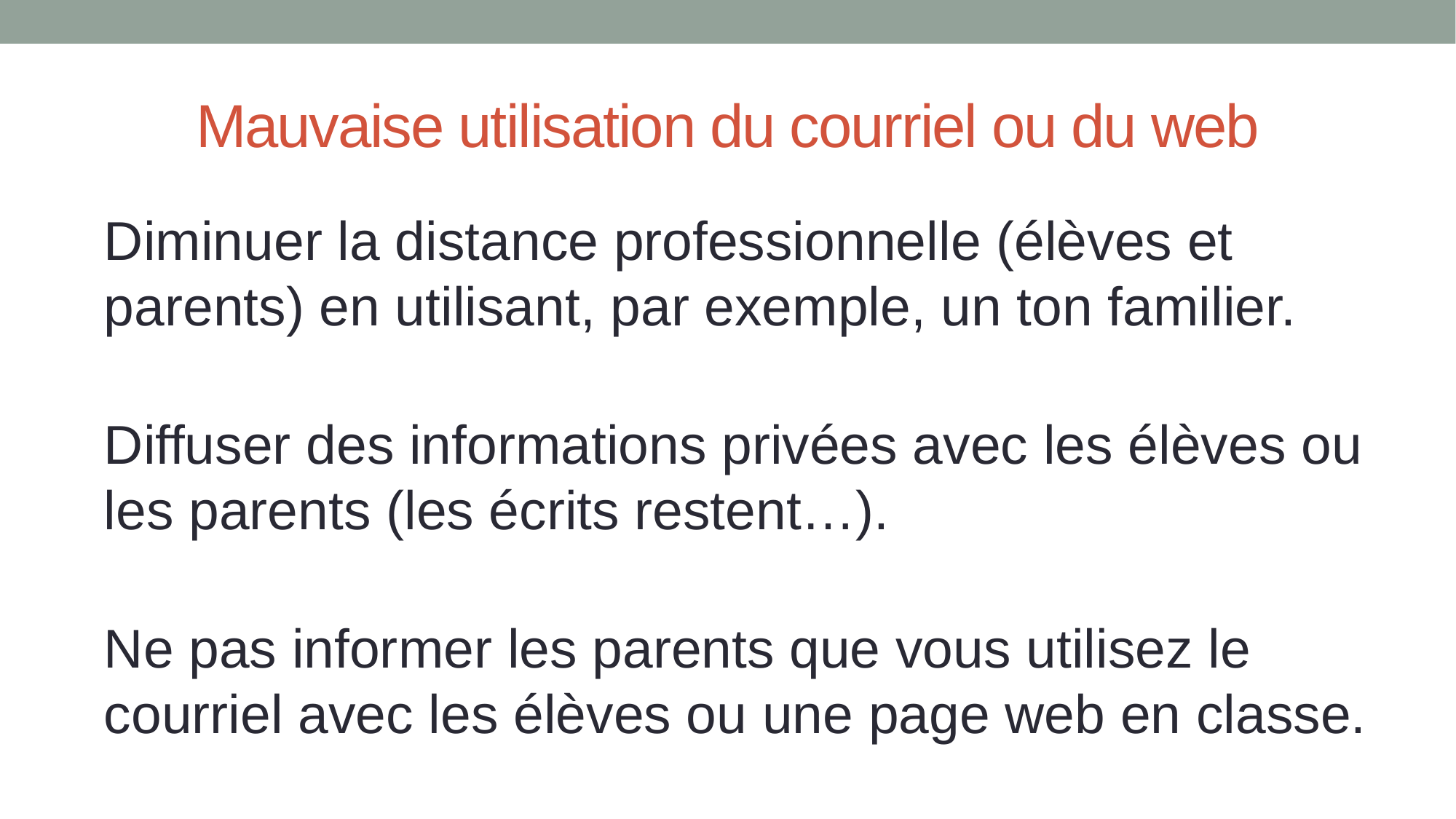

# Mauvaise utilisation du courriel ou du web
Diminuer la distance professionnelle (élèves et parents) en utilisant, par exemple, un ton familier.

Diffuser des informations privées avec les élèves ou les parents (les écrits restent…).

Ne pas informer les parents que vous utilisez le courriel avec les élèves ou une page web en classe.